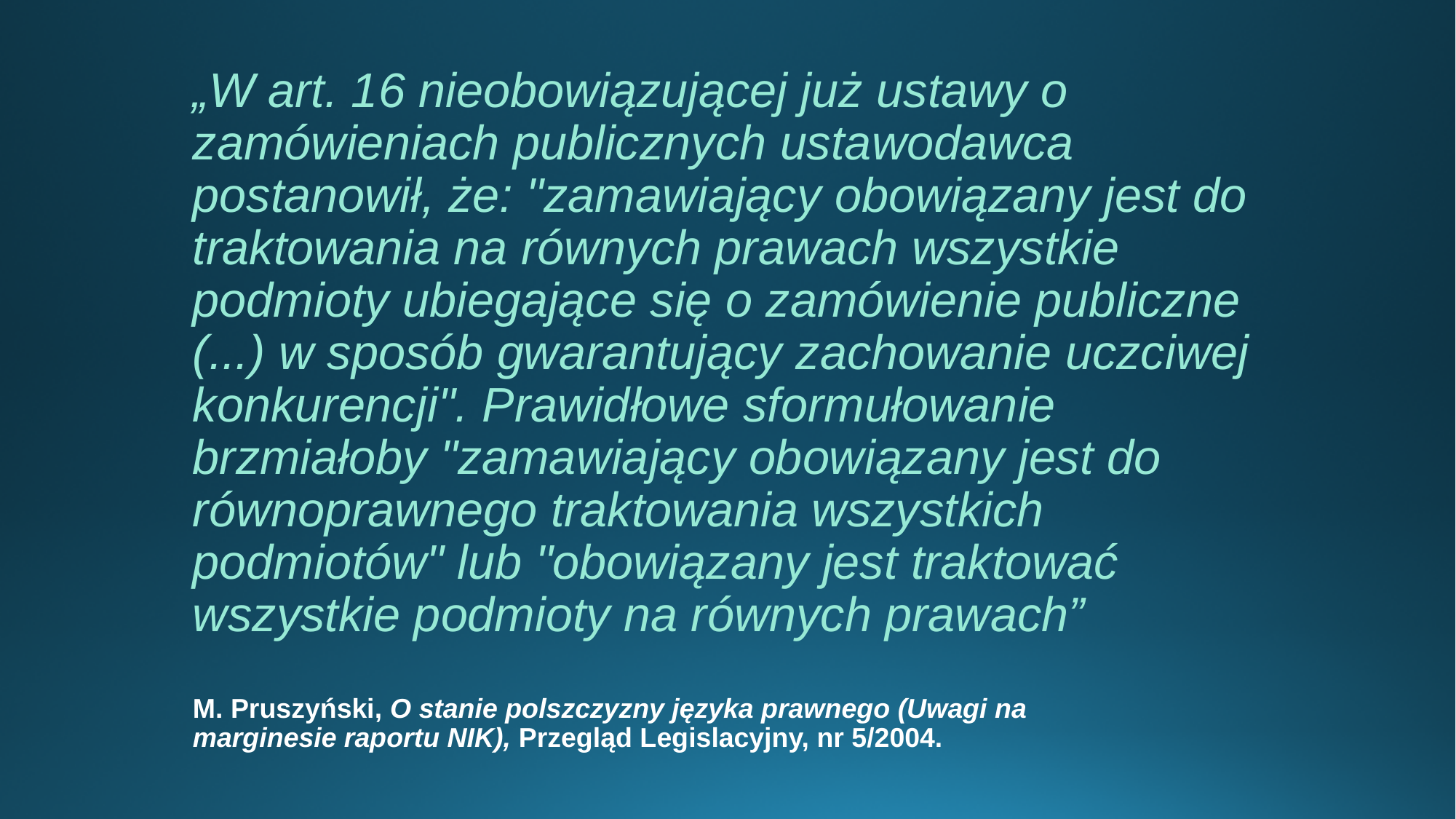

# „W art. 16 nieobowiązującej już ustawy o zamówieniach publicznych ustawodawca postanowił, że: "zamawiający obowiązany jest do traktowania na równych prawach wszystkie podmioty ubiegające się o zamówienie publiczne (...) w sposób gwarantujący zachowanie uczciwej konkurencji". Prawidłowe sformułowanie brzmiałoby "zamawiający obowiązany jest do równoprawnego traktowania wszystkich podmiotów" lub "obowiązany jest traktować wszystkie podmioty na równych prawach” M. Pruszyński, O stanie polszczyzny języka prawnego (Uwagi na marginesie raportu NIK), Przegląd Legislacyjny, nr 5/2004.